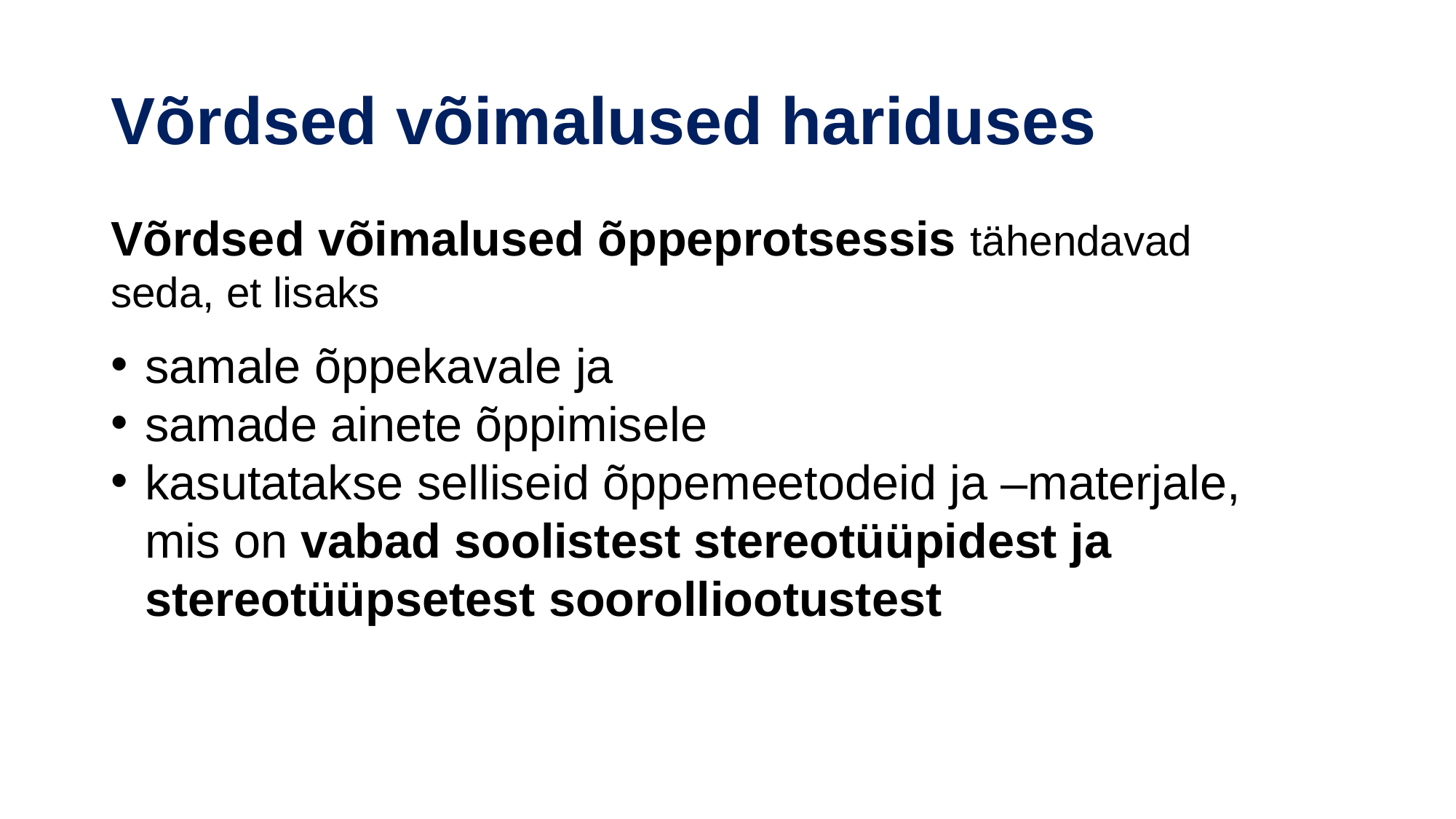

# Võrdsed võimalused hariduses
Võrdsed võimalused õppeprotsessis tähendavad seda, et lisaks

samale õppekavale ja
samade ainete õppimisele
kasutatakse selliseid õppemeetodeid ja –materjale, mis on vabad soolistest stereotüüpidest ja stereotüüpsetest soorolliootustest